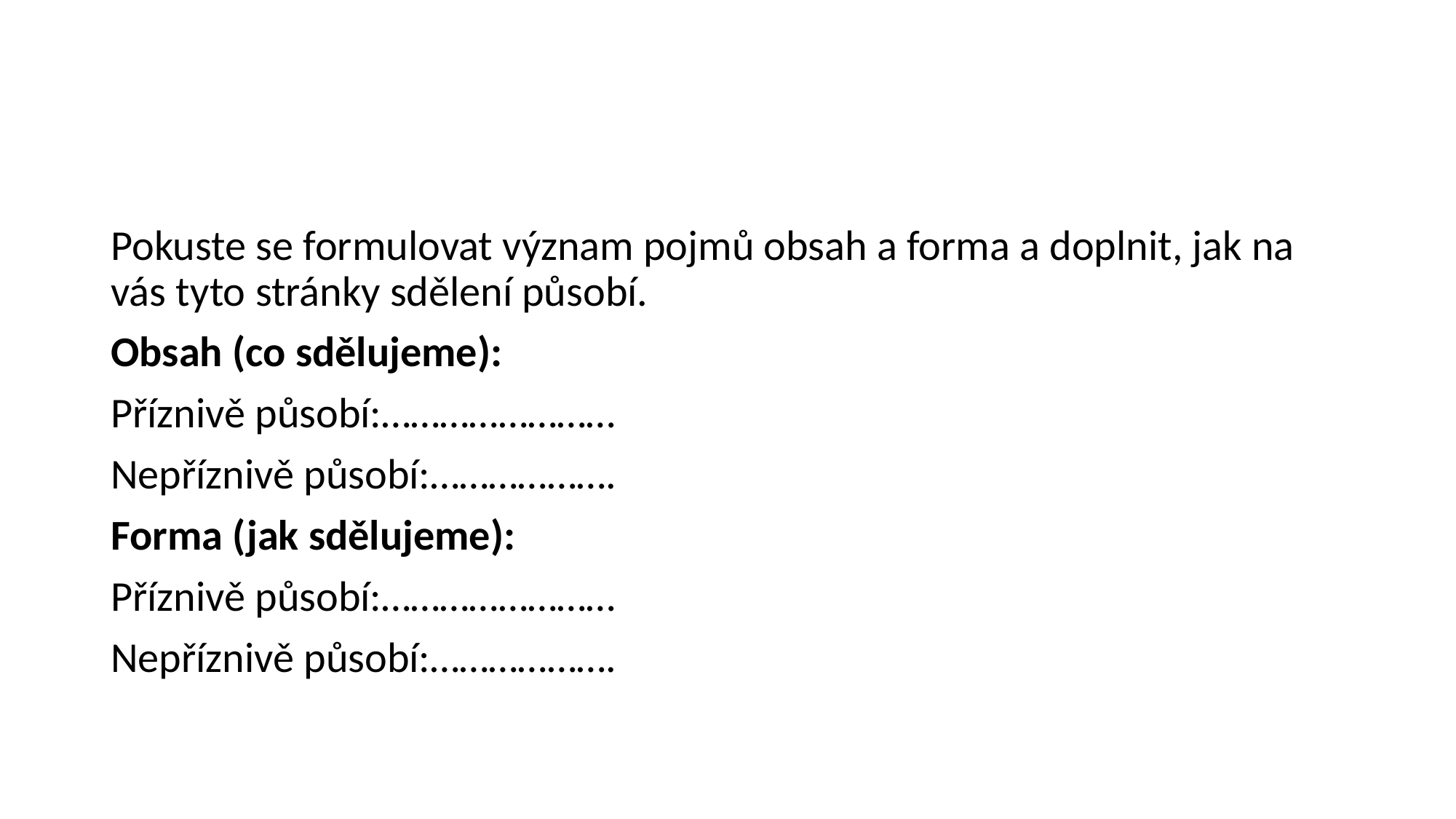

#
Pokuste se formulovat význam pojmů obsah a forma a doplnit, jak na vás tyto stránky sdělení působí.
Obsah (co sdělujeme):
Příznivě působí:……………………
Nepříznivě působí:……………….
Forma (jak sdělujeme):
Příznivě působí:……………………
Nepříznivě působí:……………….